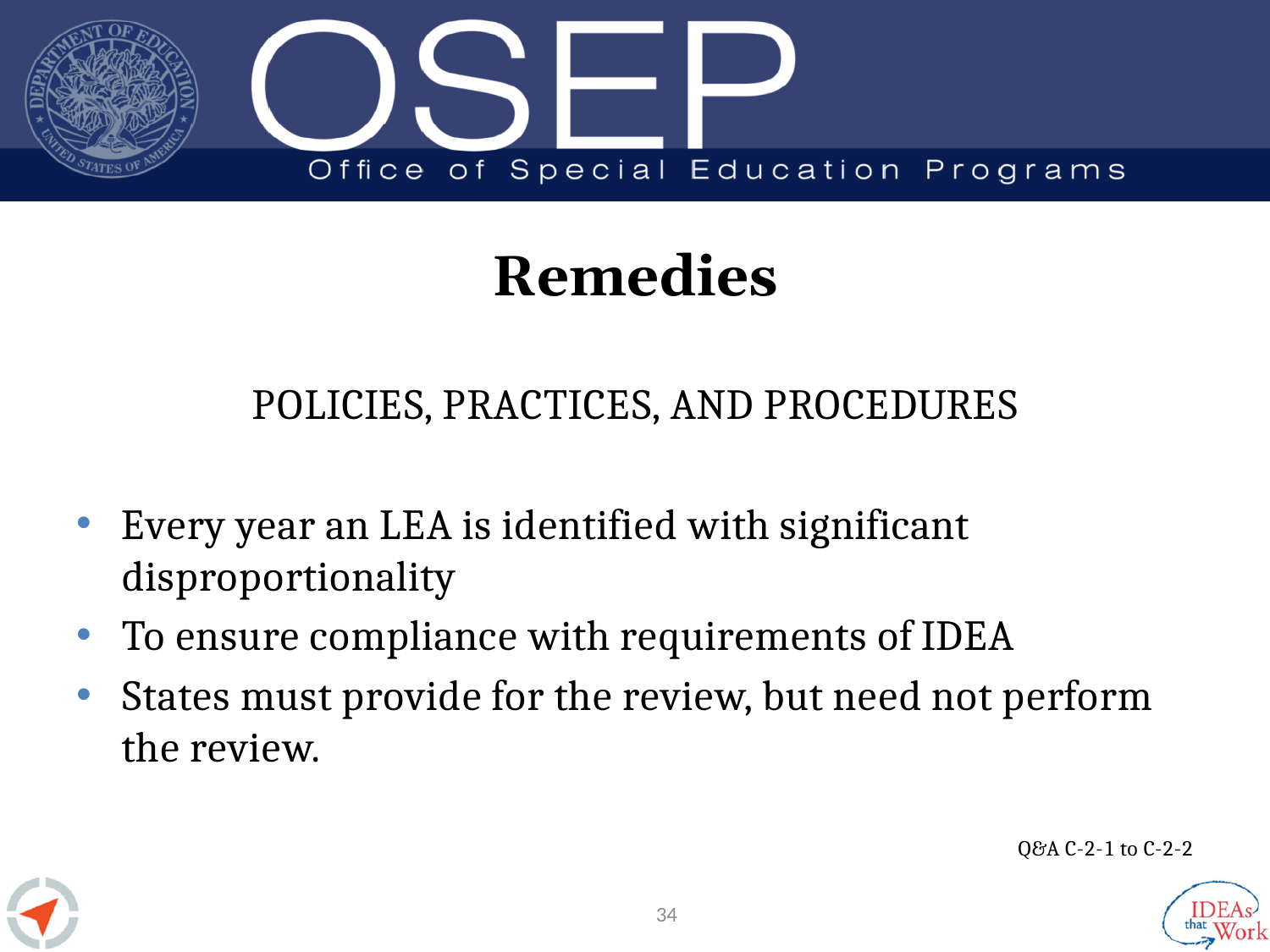

# Remedies
POLICIES, PRACTICES, AND PROCEDURES

Every year an LEA is identified with significant disproportionality
To ensure compliance with requirements of IDEA
States must provide for the review, but need not perform the review.

Q&A C-2-1 to C-2-2

34